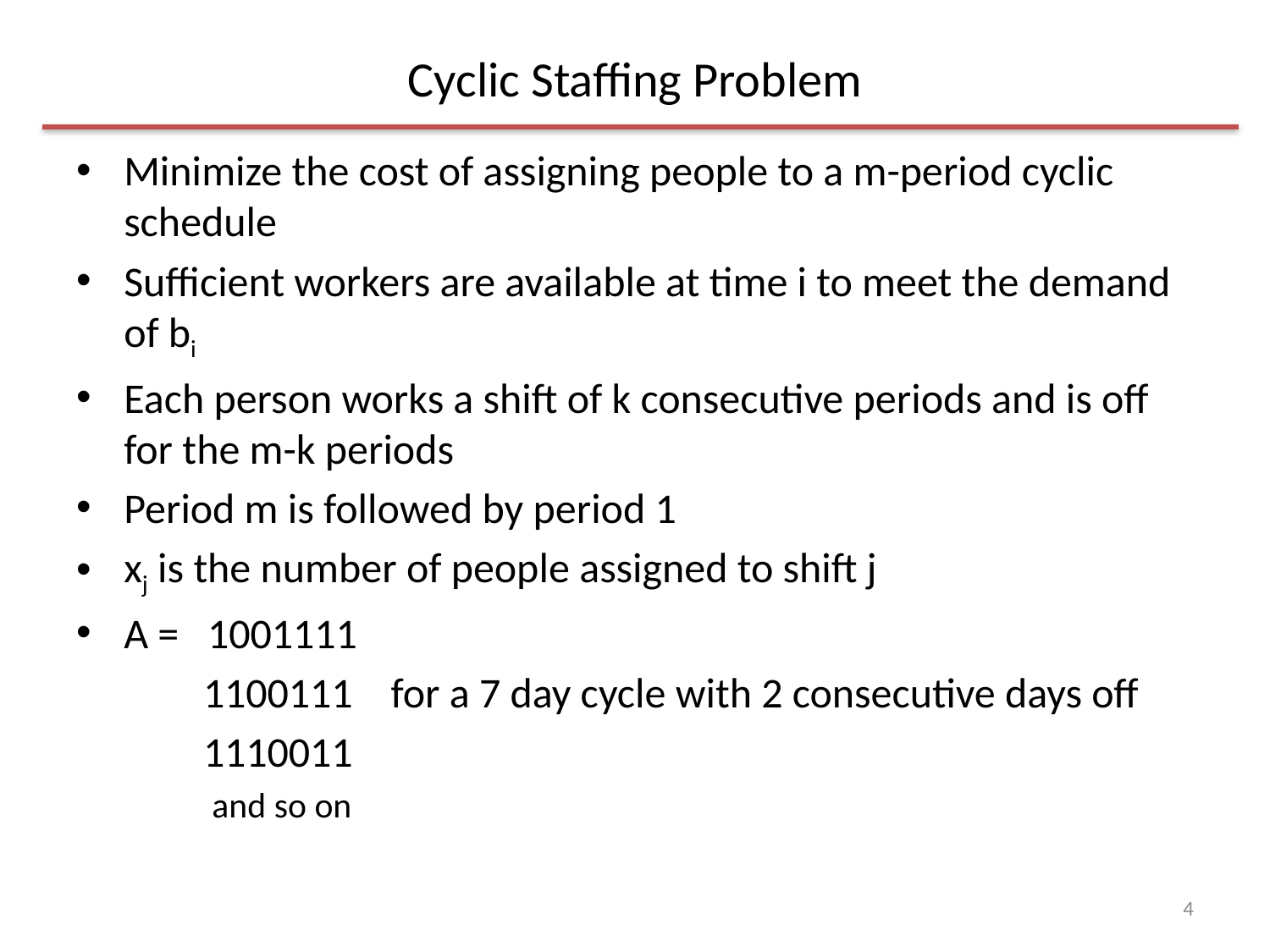

# Cyclic Staffing Problem
Minimize the cost of assigning people to a m-period cyclic schedule
Sufficient workers are available at time i to meet the demand of bi
Each person works a shift of k consecutive periods and is off for the m-k periods
Period m is followed by period 1
xj is the number of people assigned to shift j
A =   1001111
	1100111    for a 7 day cycle with 2 consecutive days off
	1110011
         and so on
4